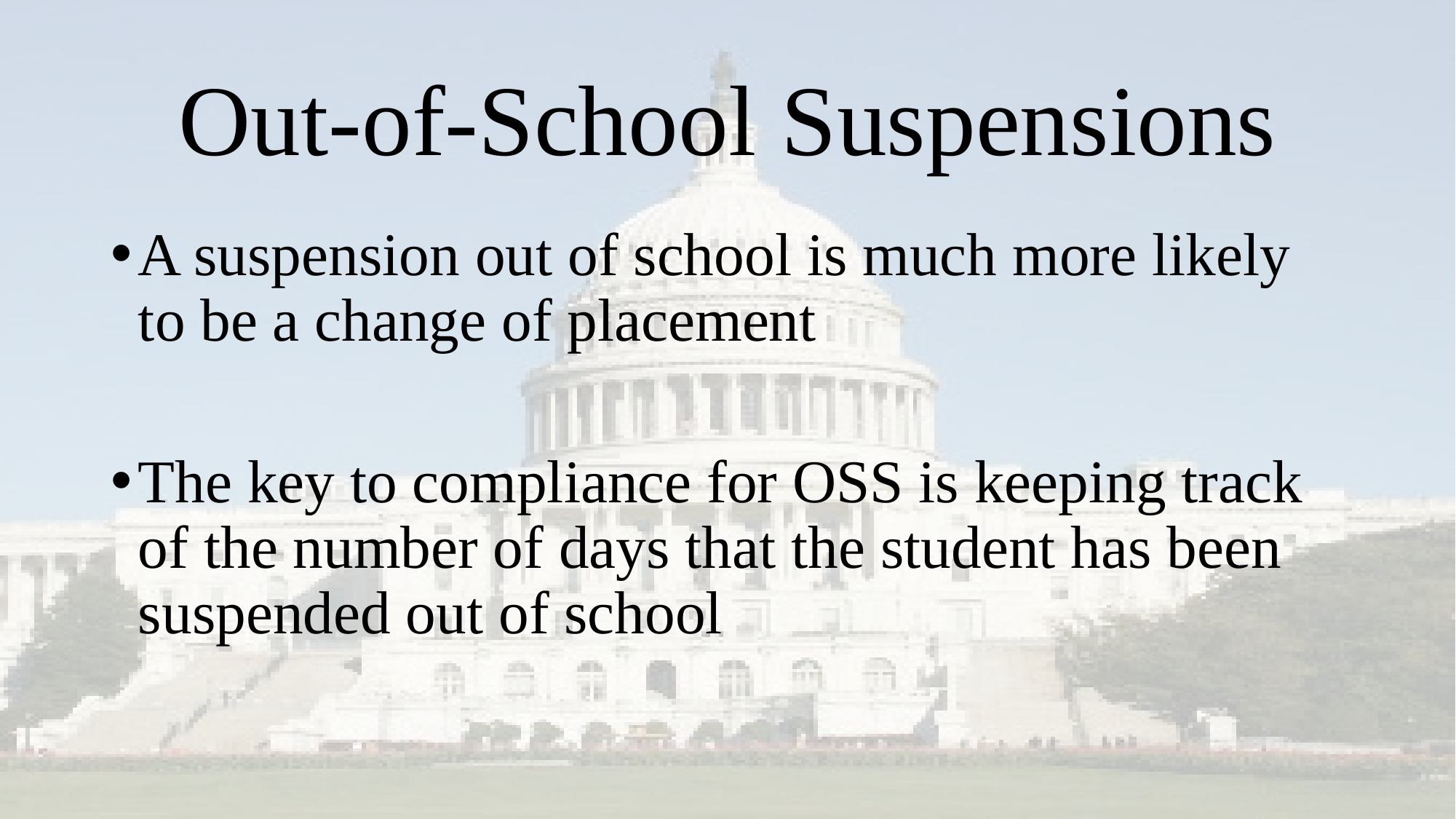

# Out-of-School Suspensions
A suspension out of school is much more likely to be a change of placement

The key to compliance for OSS is keeping track of the number of days that the student has been suspended out of school